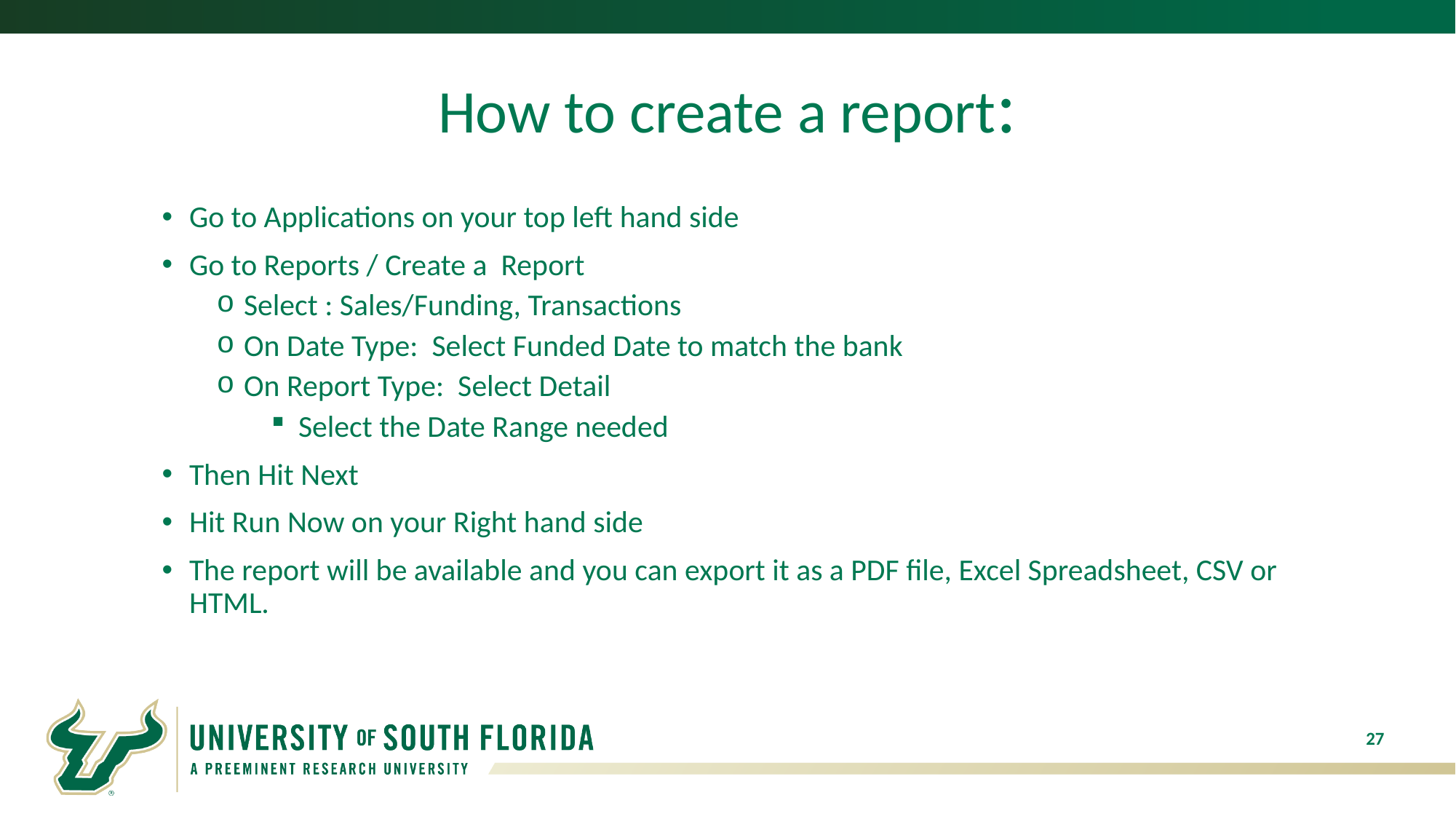

# How to create a report:
Go to Applications on your top left hand side
Go to Reports / Create a  Report
Select : Sales/Funding, Transactions
On Date Type:  Select Funded Date to match the bank
On Report Type:  Select Detail
Select the Date Range needed
Then Hit Next
Hit Run Now on your Right hand side
The report will be available and you can export it as a PDF file, Excel Spreadsheet, CSV or HTML.

27